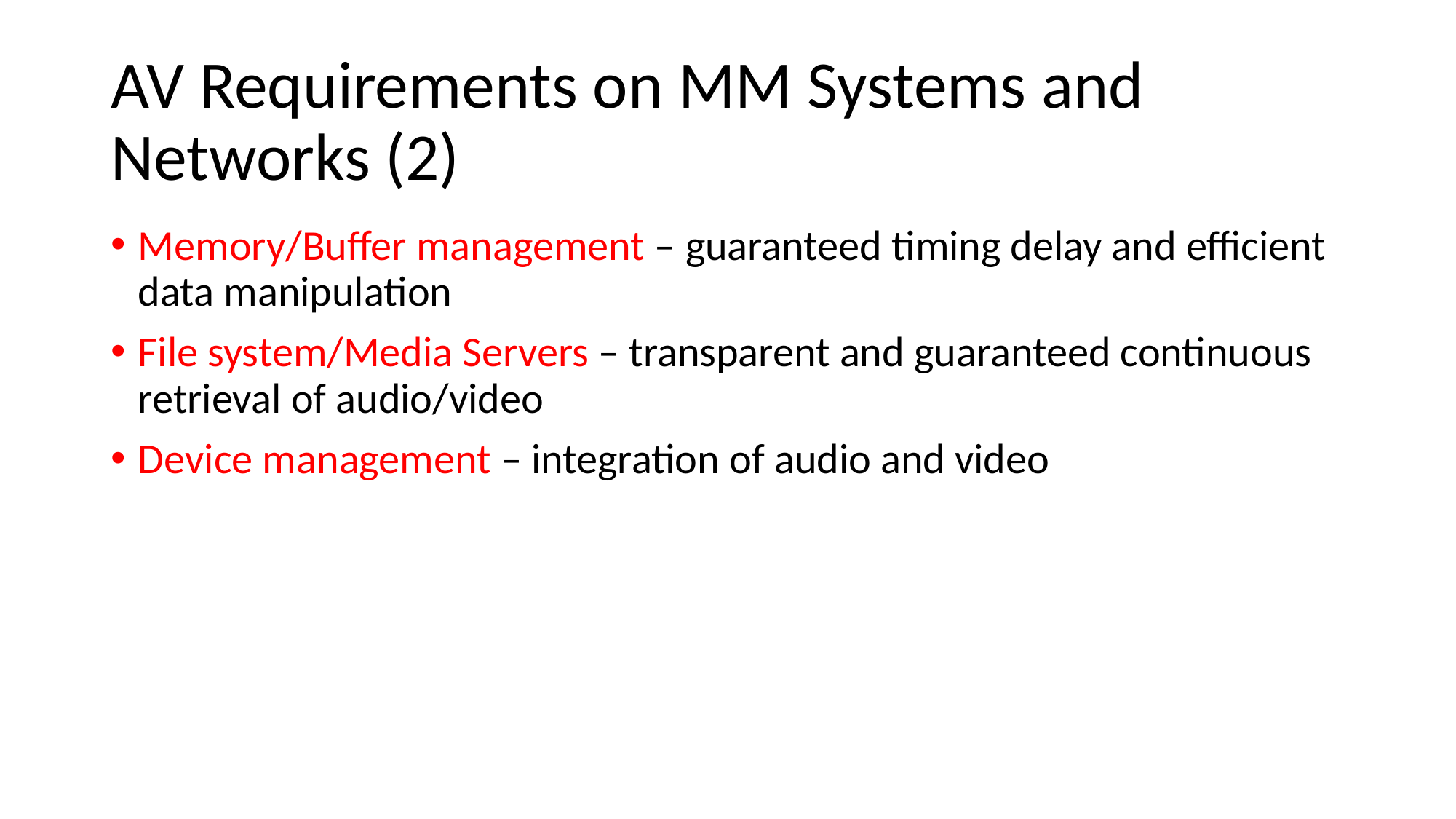

# AV Requirements on MM Systems and Networks (2)
Memory/Buffer management – guaranteed timing delay and efficient data manipulation
File system/Media Servers – transparent and guaranteed continuous retrieval of audio/video
Device management – integration of audio and video